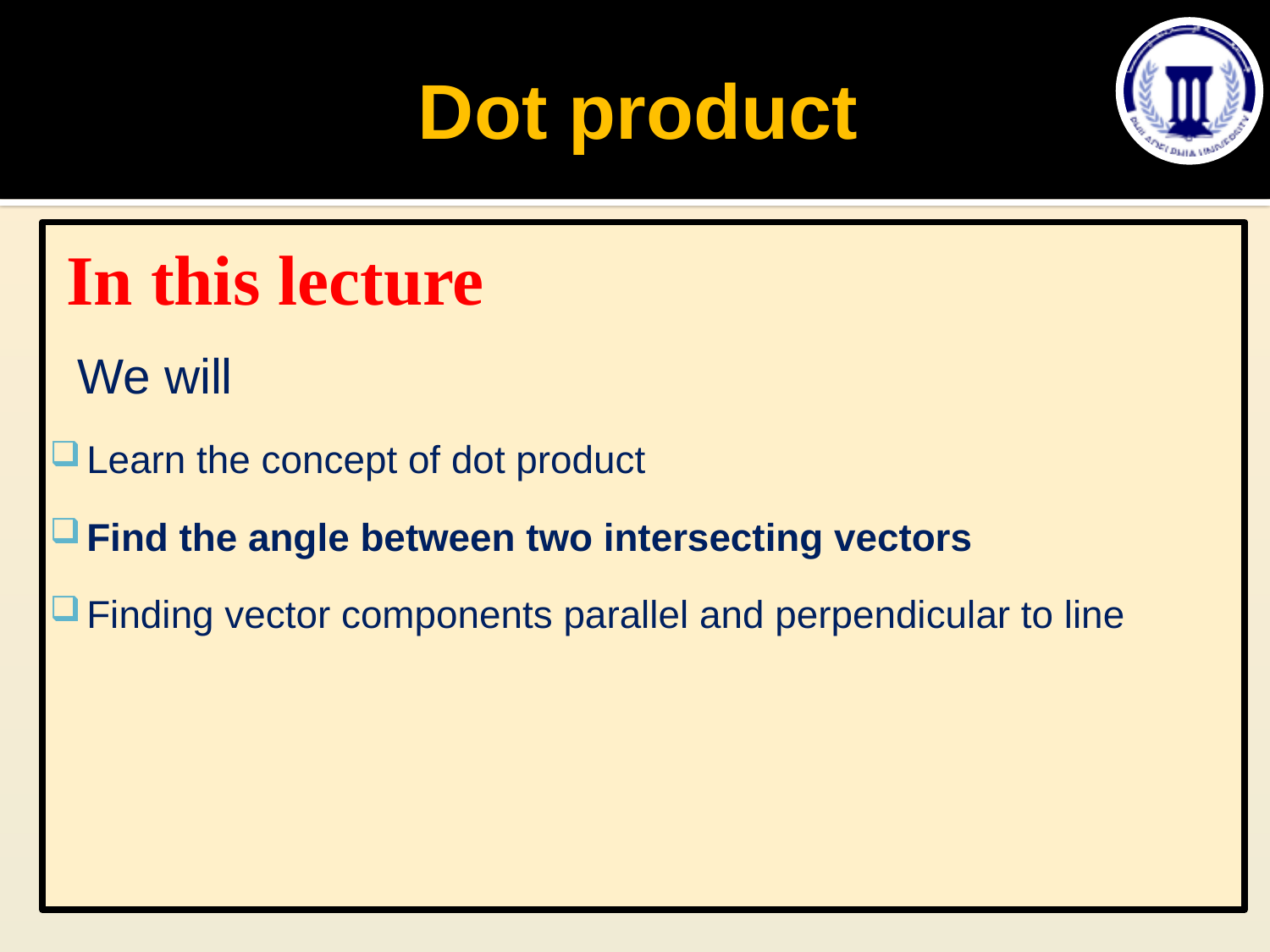

# Dot product
In this lecture

  We will
Learn the concept of dot product
Find the angle between two intersecting vectors
Finding vector components parallel and perpendicular to line